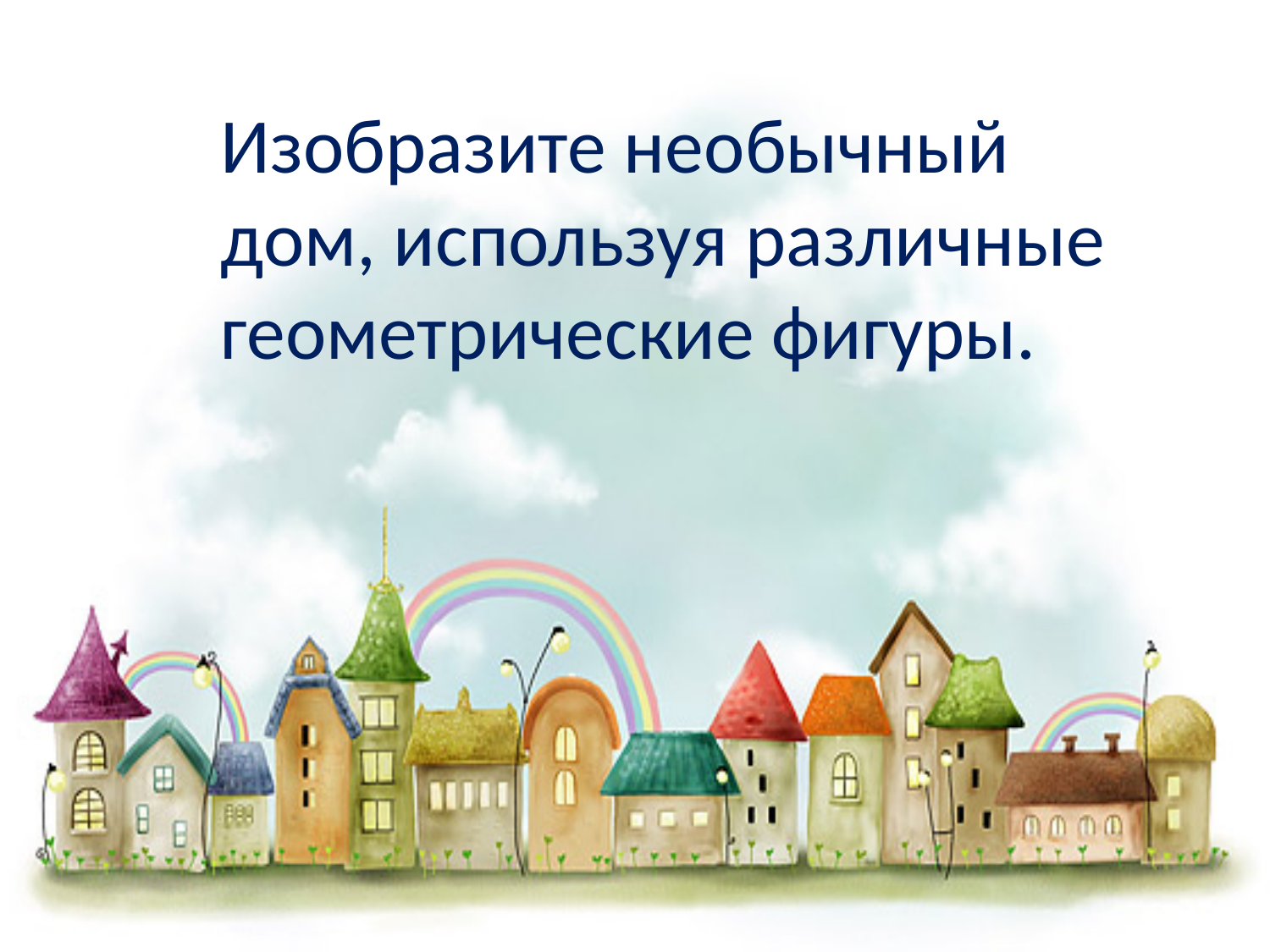

Изобразите необычный дом, используя различные геометрические фигуры.